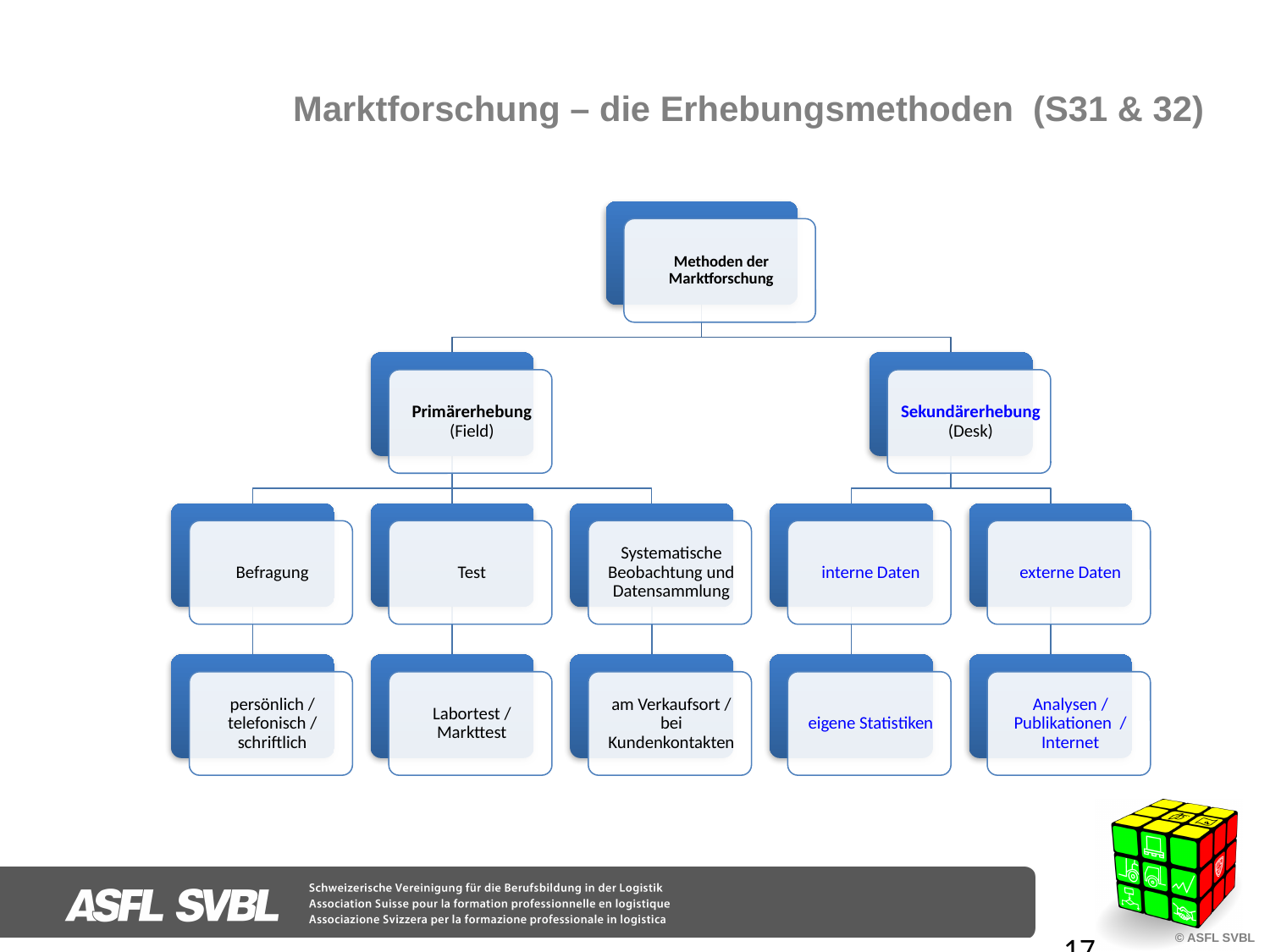

# Marktforschung – die Erhebungsmethoden  (S31 & 32)
Methoden der Marktforschung
Primärerhebung (Field)
Befragung
persönlich / telefonisch / schriftlich
Test
Labortest / Markttest
Systematische Beobachtung und Datensammlung
am Verkaufsort / bei Kundenkontakten
Sekundärerhebung (Desk)
interne Daten
eigene Statistiken
externe Daten
Analysen / Publikationen  / Internet
17